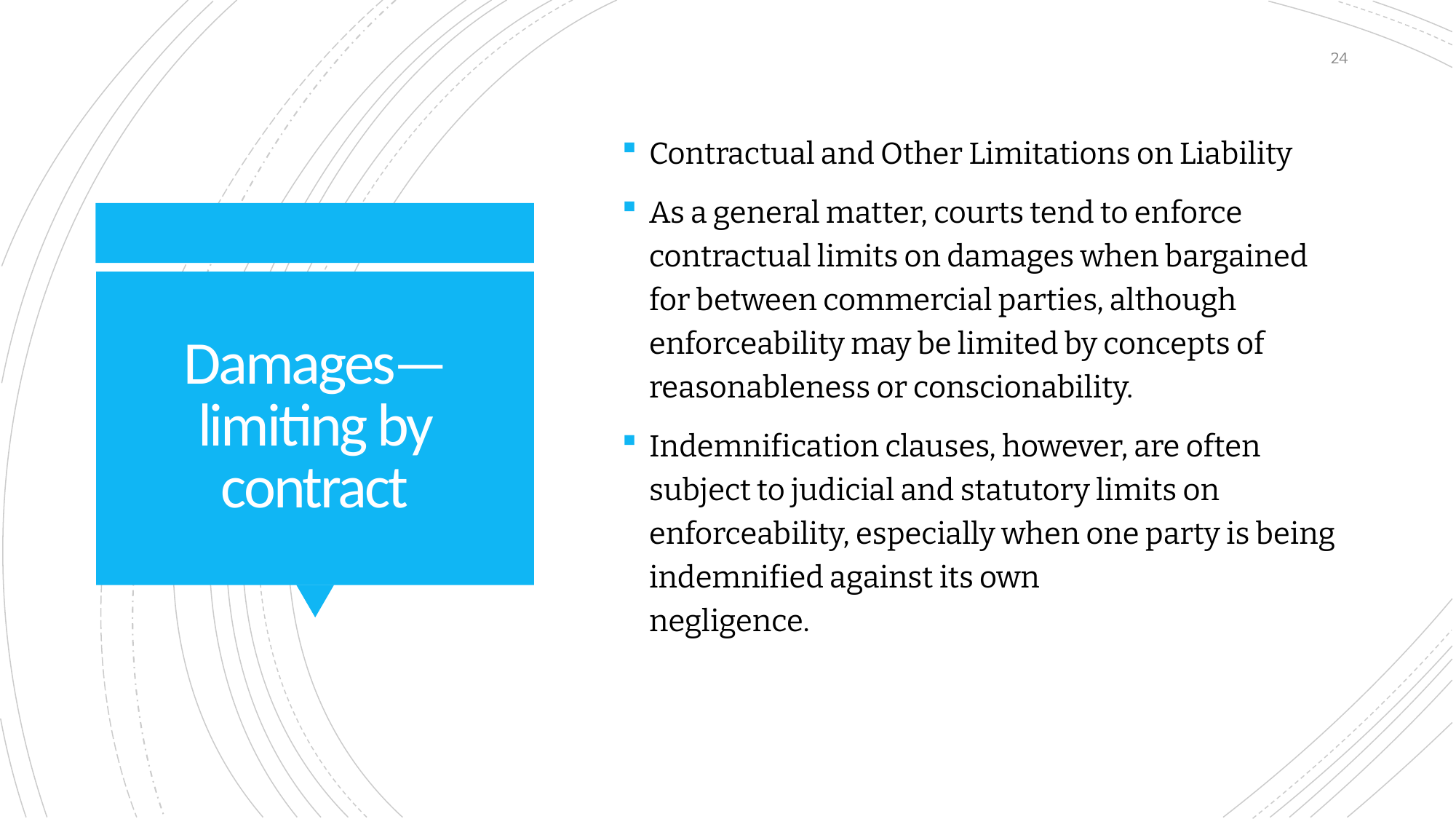

24
Contractual and Other Limitations on Liability
As a general matter, courts tend to enforce contractual limits on damages when bargained for between commercial parties, although enforceability may be limited by concepts of reasonableness or conscionability.
Indemnification clauses, however, are often subject to judicial and statutory limits on enforceability, especially when one party is being indemnified against its own
negligence.

# Damages—limiting by contract